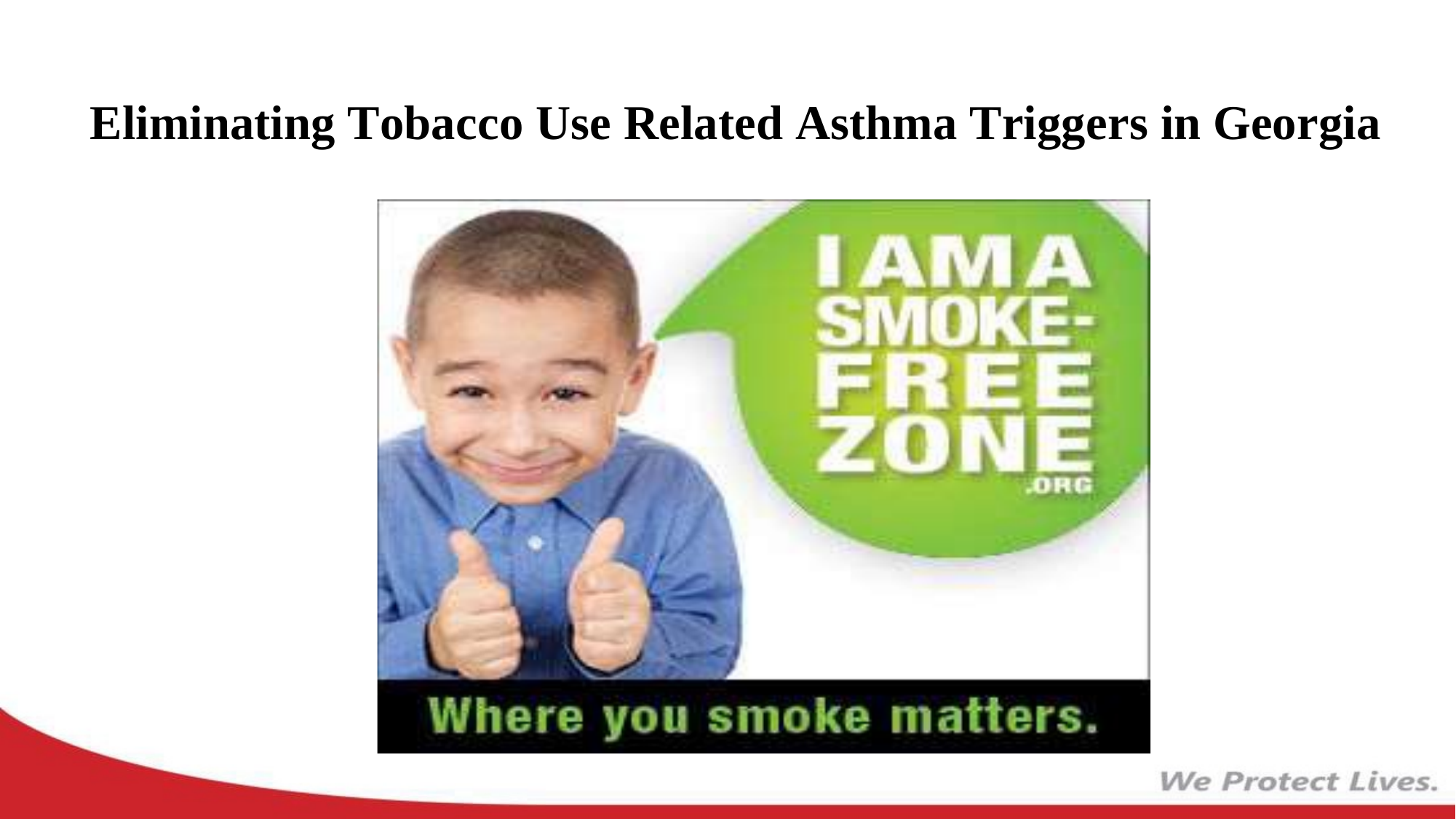

# Eliminating Tobacco Use Related Asthma Triggers in Georgia